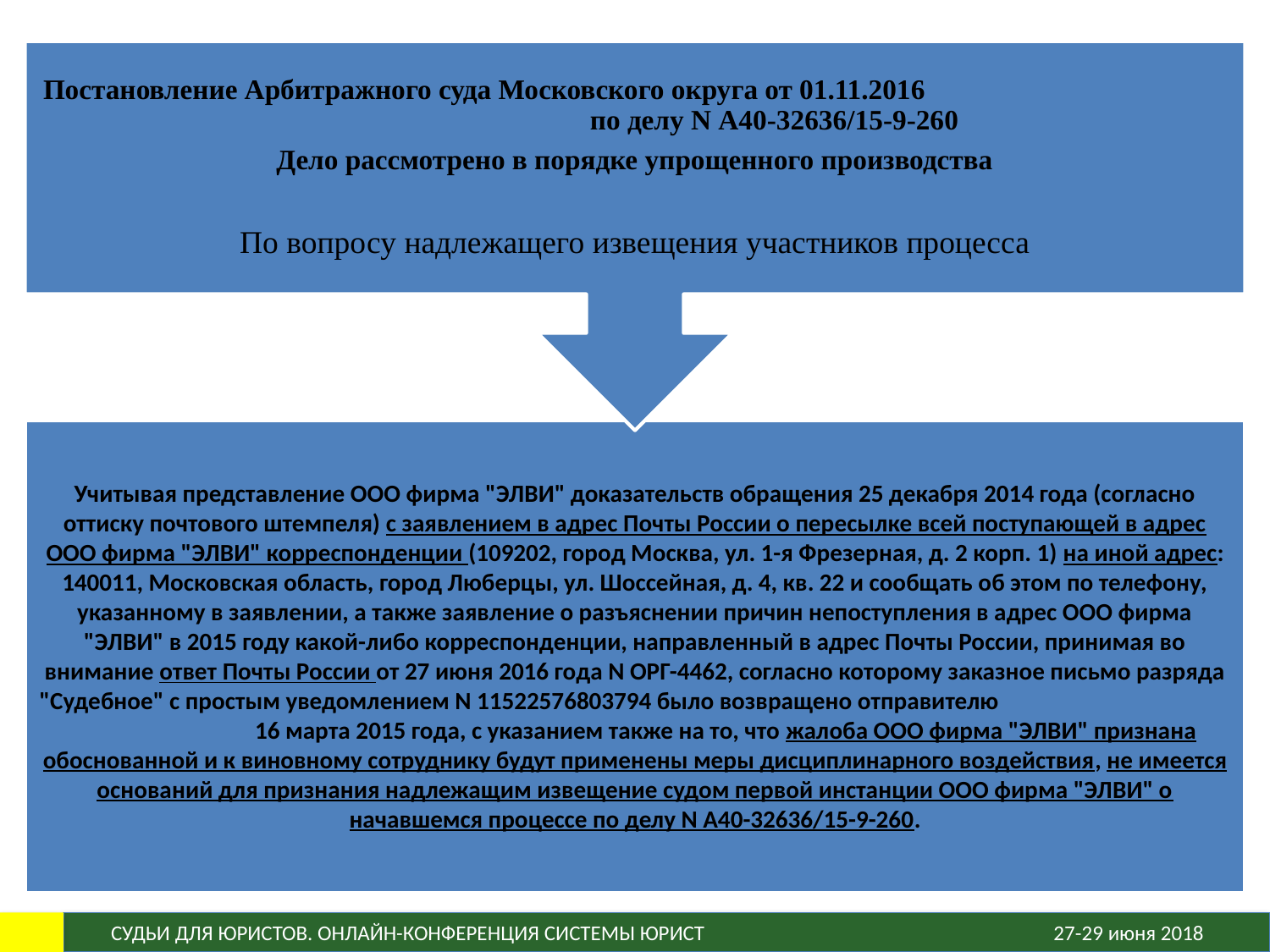

Постановление Арбитражного суда Московского округа от 01.11.2016                                                                                    по делу N А40-32636/15-9-260
Дело рассмотрено в порядке упрощенного производства

По вопросу надлежащего извещения участников процесса
Учитывая представление ООО фирма "ЭЛВИ" доказательств обращения 25 декабря 2014 года (согласно оттиску почтового штемпеля) с заявлением в адрес Почты России о пересылке всей поступающей в адрес ООО фирма "ЭЛВИ" корреспонденции (109202, город Москва, ул. 1-я Фрезерная, д. 2 корп. 1) на иной адрес: 140011, Московская область, город Люберцы, ул. Шоссейная, д. 4, кв. 22 и сообщать об этом по телефону, указанному в заявлении, а также заявление о разъяснении причин непоступления в адрес ООО фирма "ЭЛВИ" в 2015 году какой-либо корреспонденции, направленный в адрес Почты России, принимая во внимание ответ Почты России от 27 июня 2016 года N ОРГ-4462, согласно которому заказное письмо разряда "Судебное" с простым уведомлением N 11522576803794 было возвращено отправителю                                                                            16 марта 2015 года, с указанием также на то, что жалоба ООО фирма "ЭЛВИ" признана обоснованной и к виновному сотруднику будут применены меры дисциплинарного воздействия, не имеется оснований для признания надлежащим извещение судом первой инстанции ООО фирма "ЭЛВИ" о начавшемся процессе по делу N А40-32636/15-9-260.